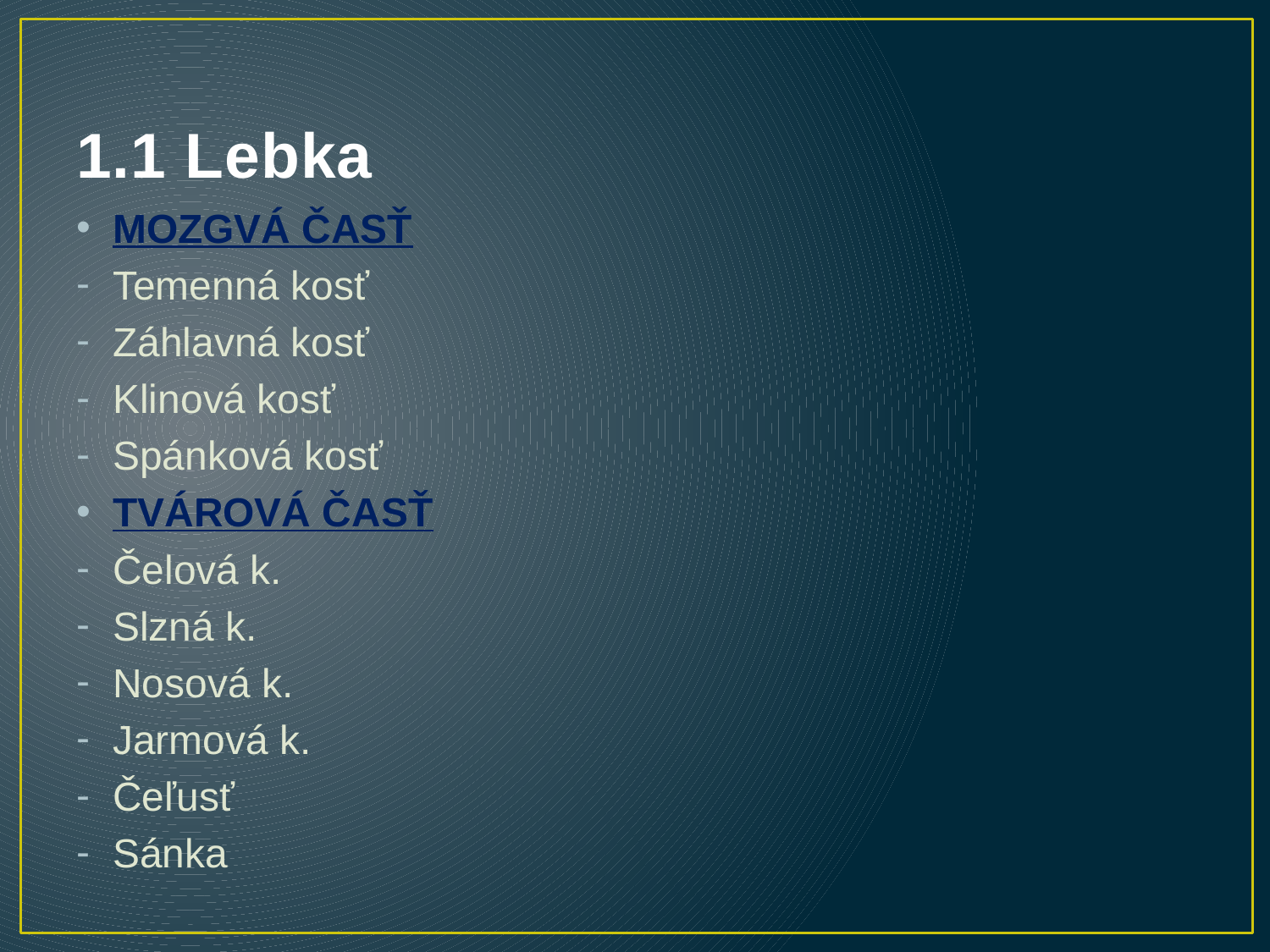

# 1.1 Lebka
MOZGVÁ ČASŤ
Temenná kosť
Záhlavná kosť
Klinová kosť
Spánková kosť
TVÁROVÁ ČASŤ
Čelová k.
Slzná k.
Nosová k.
Jarmová k.
Čeľusť
Sánka